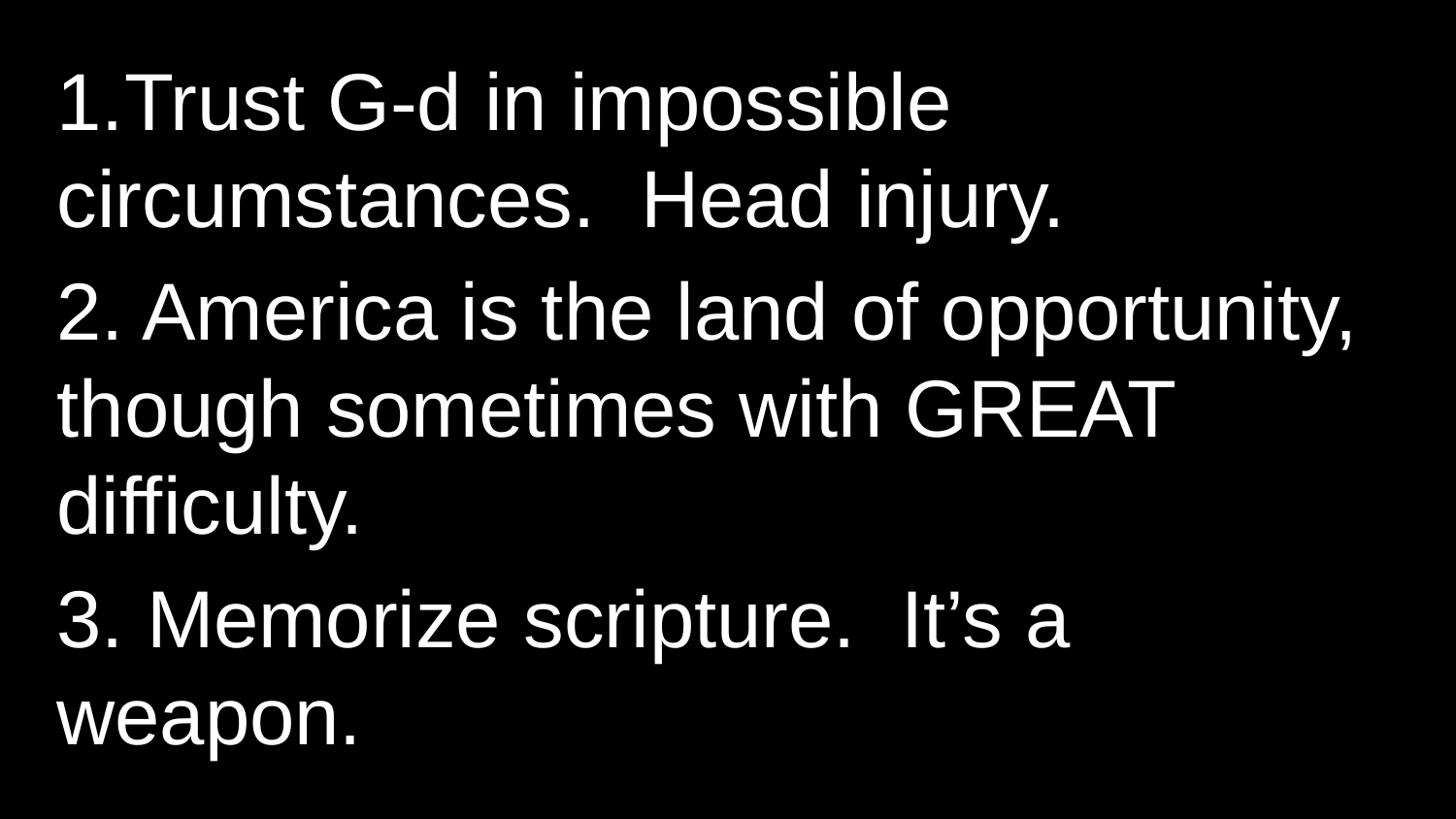

1.Trust G-d in impossible circumstances.  Head injury.
2. America is the land of opportunity, though sometimes with GREAT difficulty.
3. Memorize scripture.  It’s a weapon.